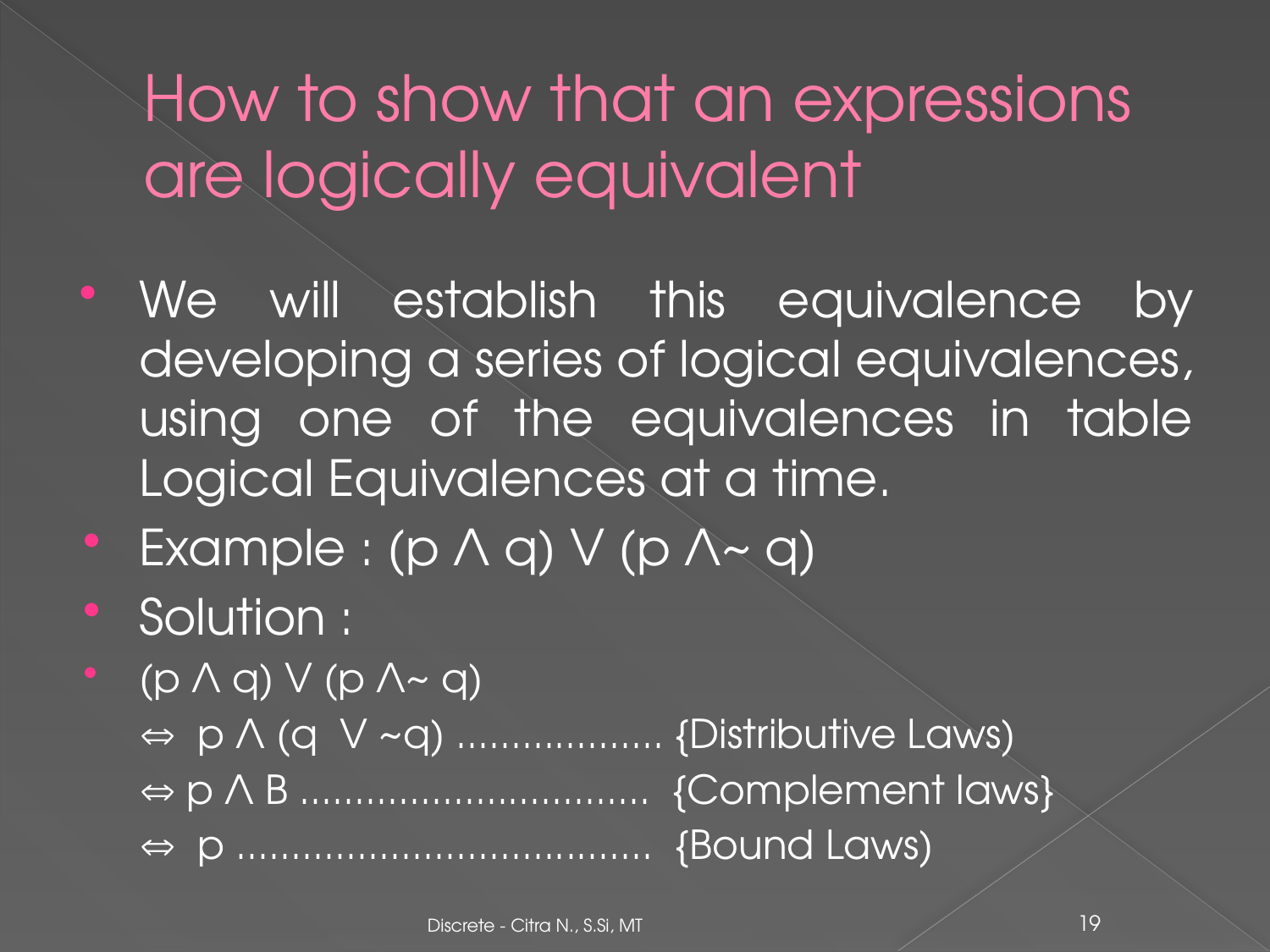

# How to show that an expressions are logically equivalent
We will establish this equivalence by developing a series of logical equivalences, using one of the equivalences in table Logical Equivalences at a time.
Example : (p Λ q) V (p Λ~ q)
Solution :
(p Λ q) V (p Λ~ q)
	⇔  p Λ (q  V ~q) ................... {Distributive Laws)
	⇔ p Λ B ................................  {Complement laws}
	⇔  p ......................................  {Bound Laws)

Discrete - Citra N., S.Si, MT
19